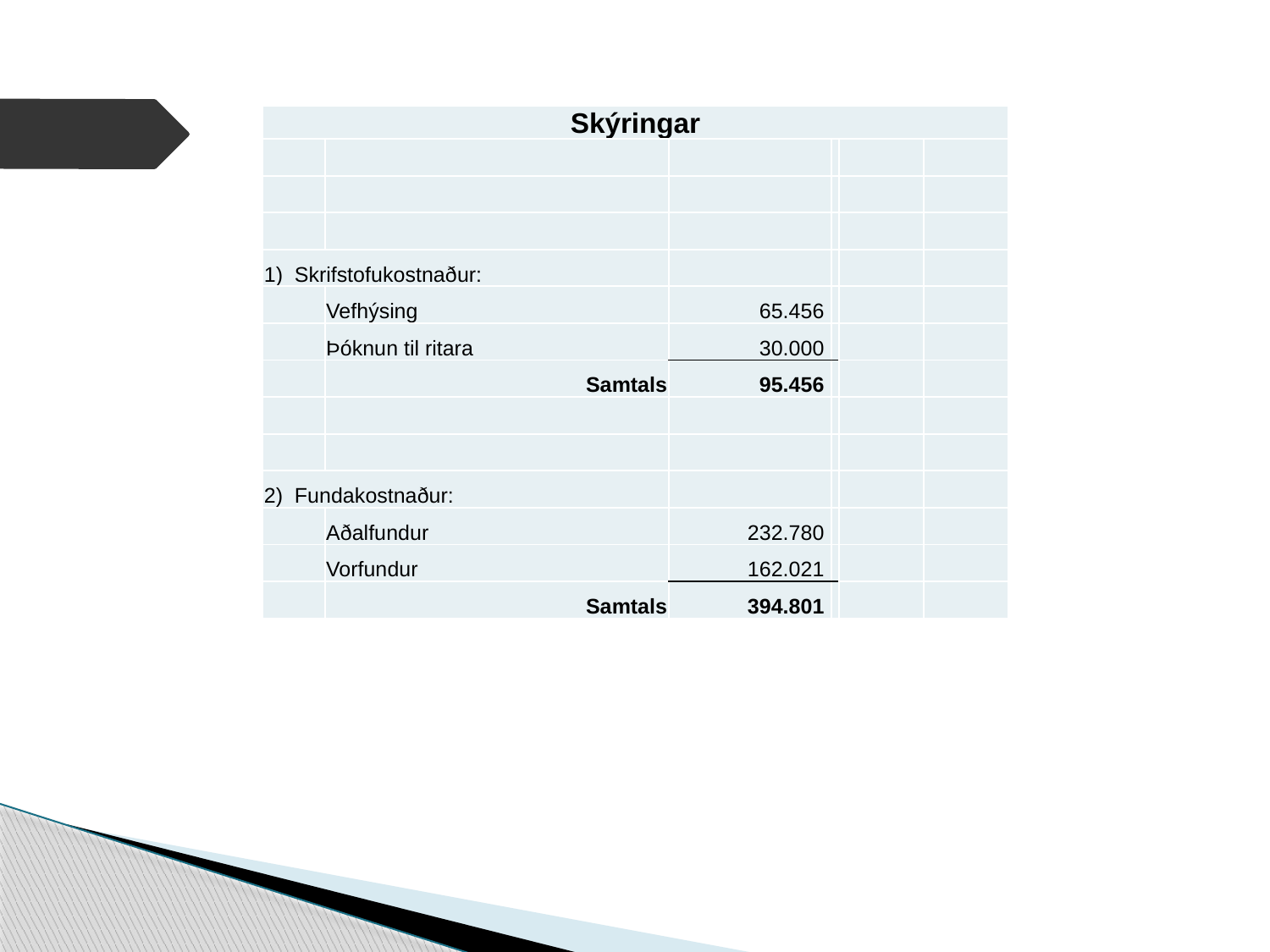

| Skýringar |  |  |  |  |  |
| --- | --- | --- | --- | --- | --- |
|  |  |  |  |  |  |
|  |  |  |  |  |  |
|  |  |  |  |  |  |
| 1) Skrifstofukostnaður: |  |  |  |  |  |
|  | Vefhýsing | 65.456 |  |  |  |
|  | Þóknun til ritara | 30.000 |  |  |  |
|  | Samtals | 95.456 |  |  |  |
|  |  |  |  |  |  |
|  |  |  |  |  |  |
| 2) Fundakostnaður: |  |  |  |  |  |
|  | Aðalfundur | 232.780 |  |  |  |
|  | Vorfundur | 162.021 |  |  |  |
|  | Samtals | 394.801 |  |  |  |